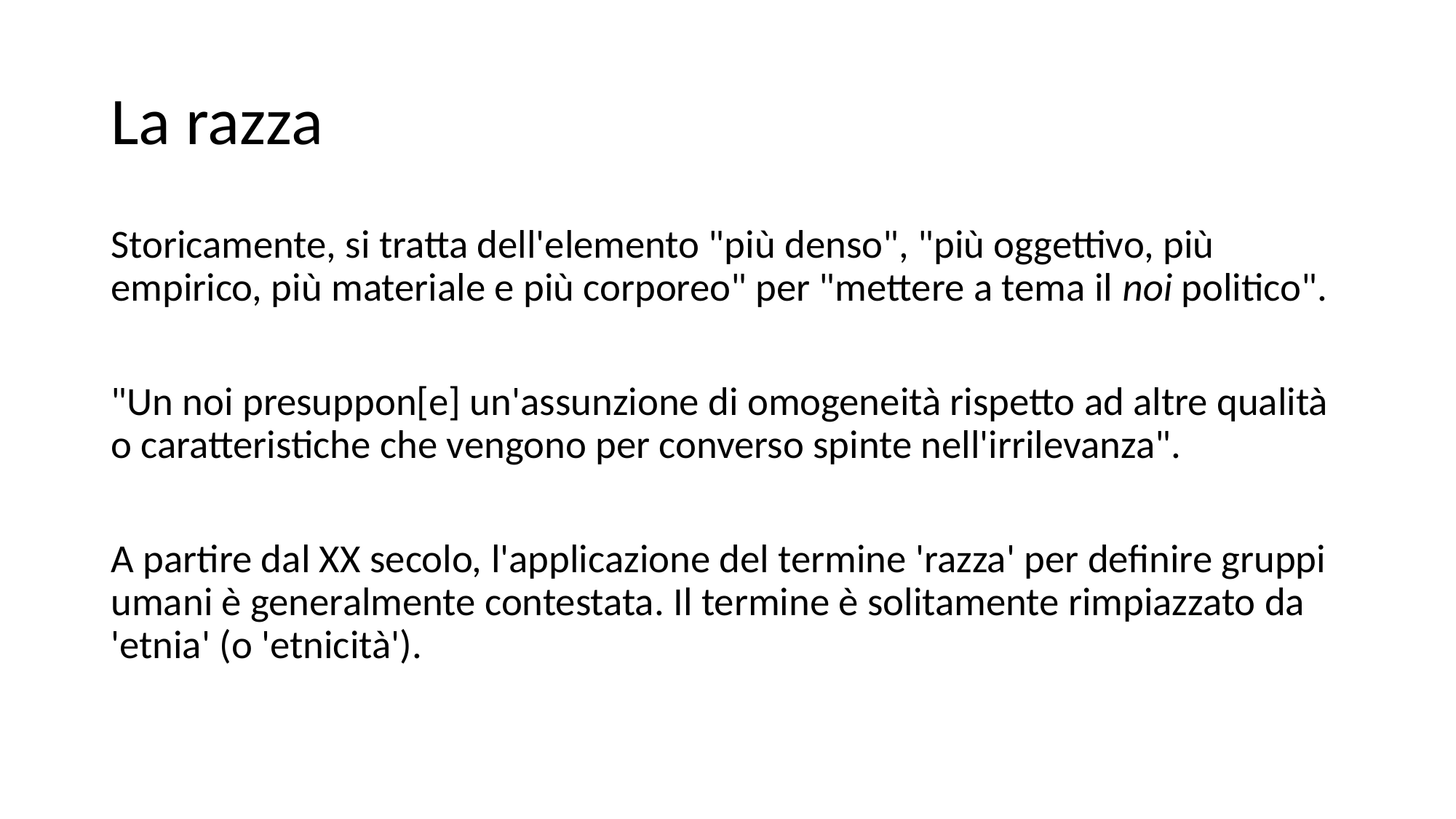

# La razza
Storicamente, si tratta dell'elemento "più denso", "più oggettivo, più empirico, più materiale e più corporeo" per "mettere a tema il noi politico".

"Un noi presuppon[e] un'assunzione di omogeneità rispetto ad altre qualità o caratteristiche che vengono per converso spinte nell'irrilevanza".

A partire dal XX secolo, l'applicazione del termine 'razza' per definire gruppi umani è generalmente contestata. Il termine è solitamente rimpiazzato da 'etnia' (o 'etnicità').